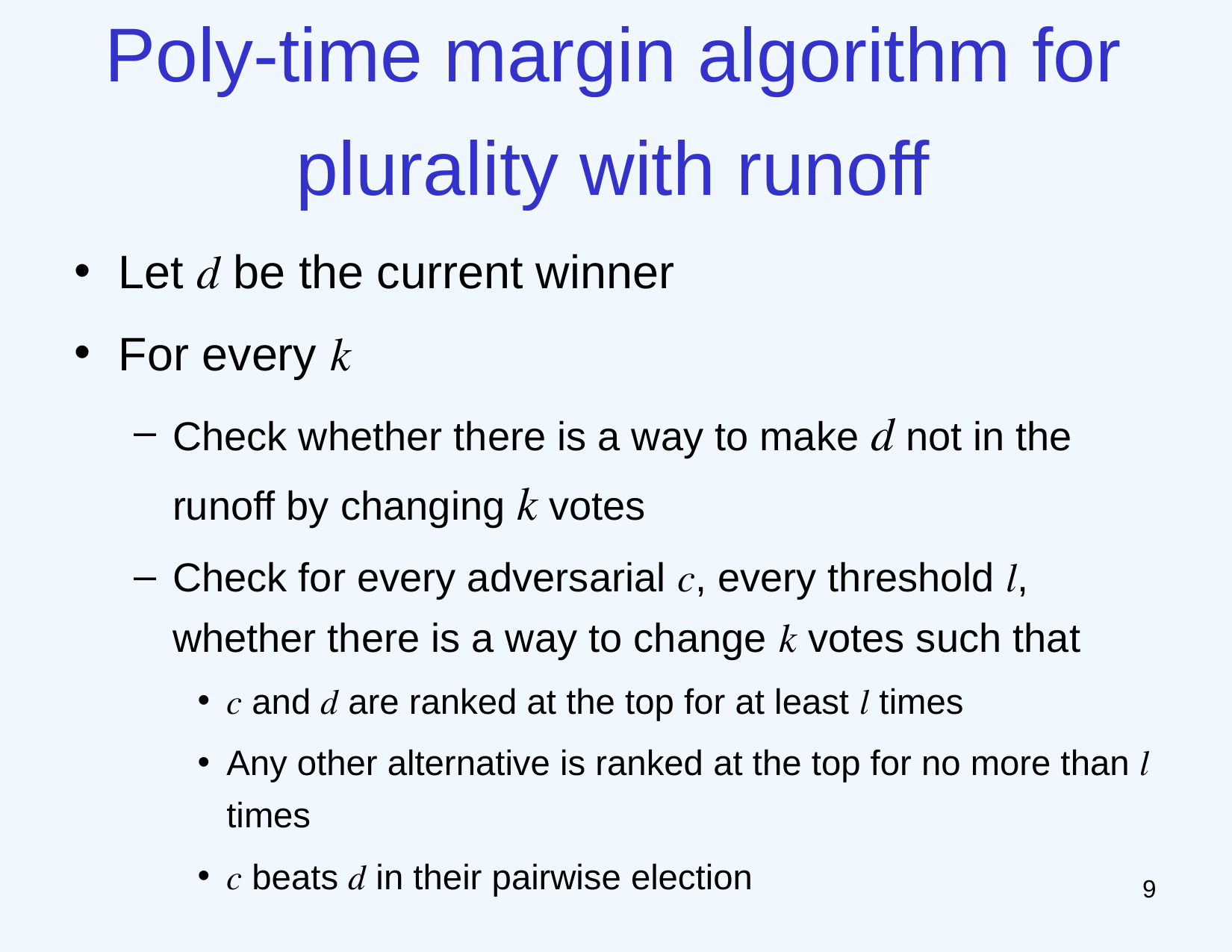

# Poly-time margin algorithm for plurality with runoff
Let d be the current winner
For every k
Check whether there is a way to make d not in the runoff by changing k votes
Check for every adversarial c, every threshold l, whether there is a way to change k votes such that
c and d are ranked at the top for at least l times
Any other alternative is ranked at the top for no more than l times
c beats d in their pairwise election

9